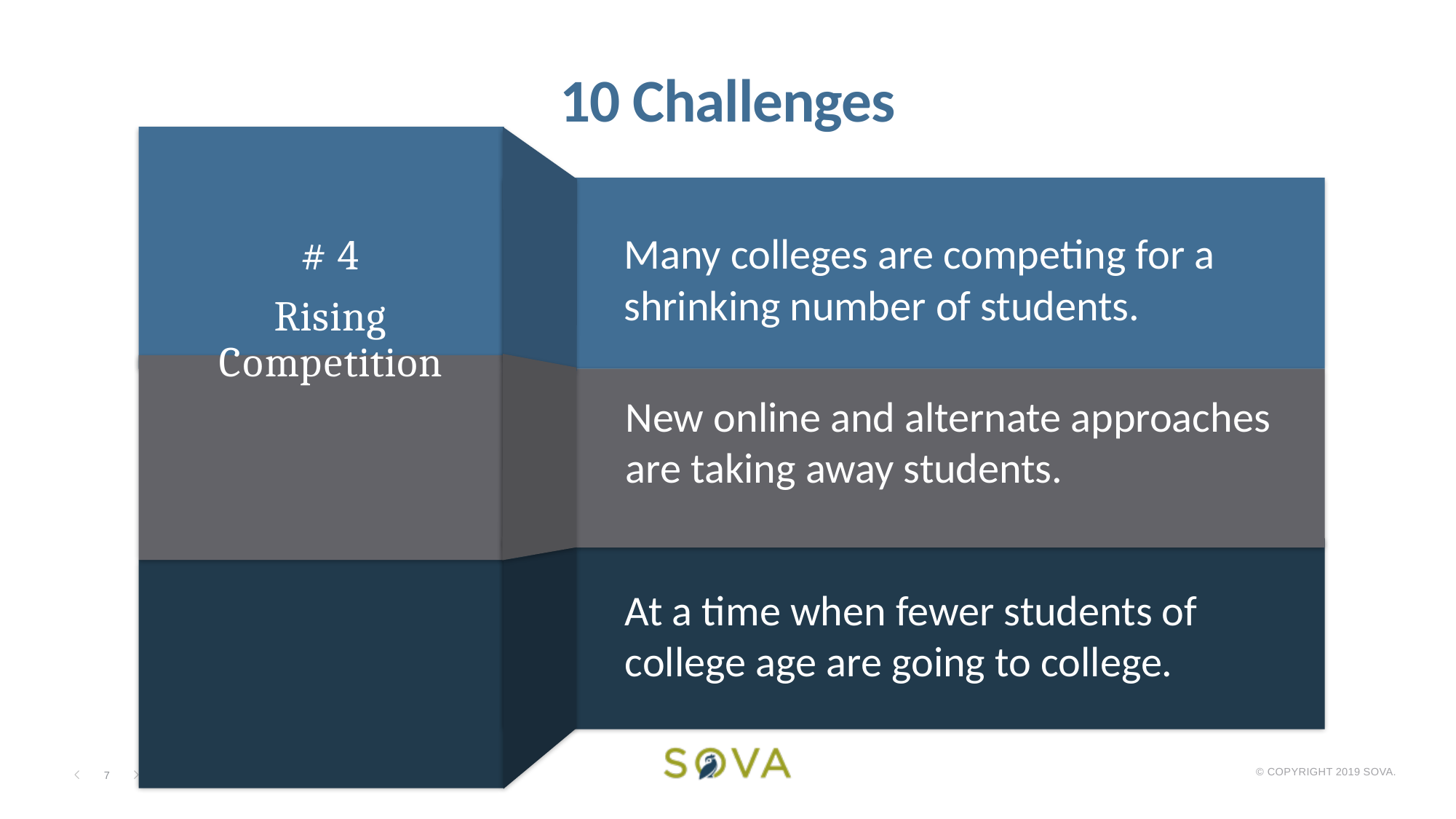

# 10 Challenges
# 4
Rising Competition

Many colleges are competing for a shrinking number of students.
New online and alternate approaches are taking away students.
At a time when fewer students of college age are going to college.